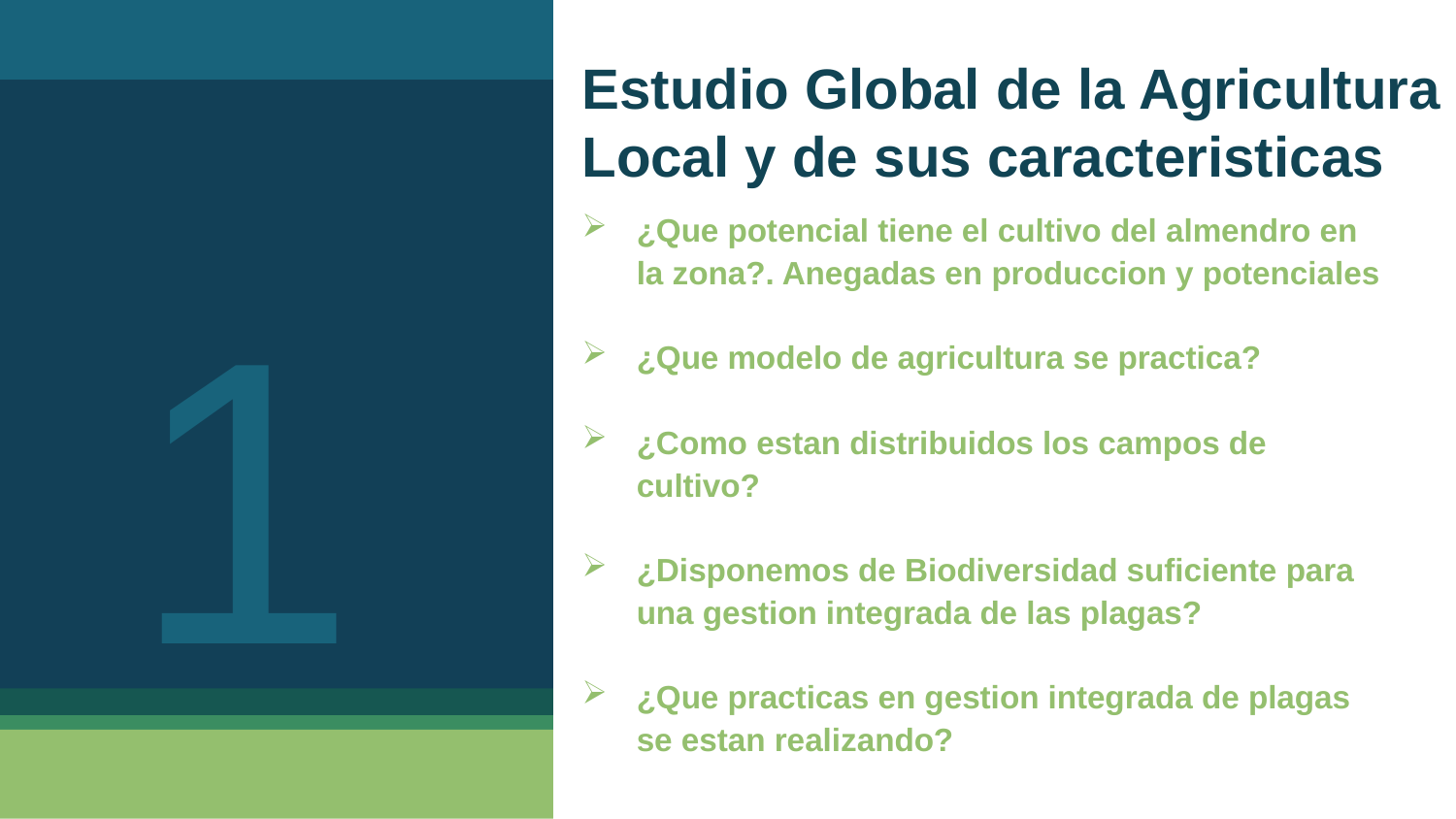

# Estudio Global de la Agricultura Local y de sus caracteristicas
¿Que potencial tiene el cultivo del almendro en la zona?. Anegadas en produccion y potenciales

¿Que modelo de agricultura se practica?

¿Como estan distribuidos los campos de cultivo?

¿Disponemos de Biodiversidad suficiente para una gestion integrada de las plagas?

¿Que practicas en gestion integrada de plagas se estan realizando?

1